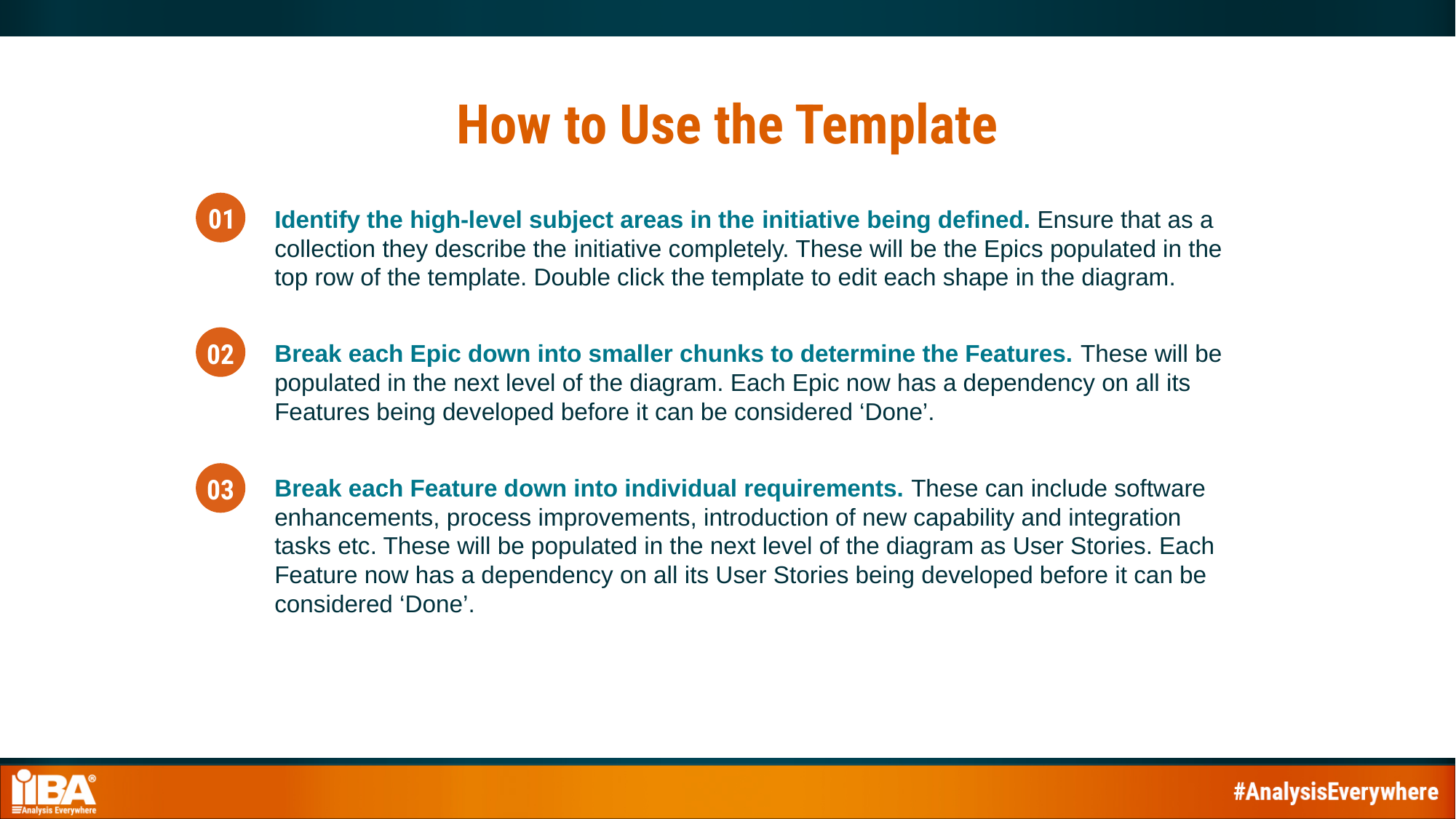

# How to Use the Template

01
Identify the high-level subject areas in the initiative being defined. Ensure that as a collection they describe the initiative completely. These will be the Epics populated in the top row of the template. Double click the template to edit each shape in the diagram.

Break each Epic down into smaller chunks to determine the Features. These will be populated in the next level of the diagram. Each Epic now has a dependency on all its Features being developed before it can be considered ‘Done’.

Break each Feature down into individual requirements. These can include software enhancements, process improvements, introduction of new capability and integration tasks etc. These will be populated in the next level of the diagram as User Stories. Each Feature now has a dependency on all its User Stories being developed before it can be considered ‘Done’.

02

03